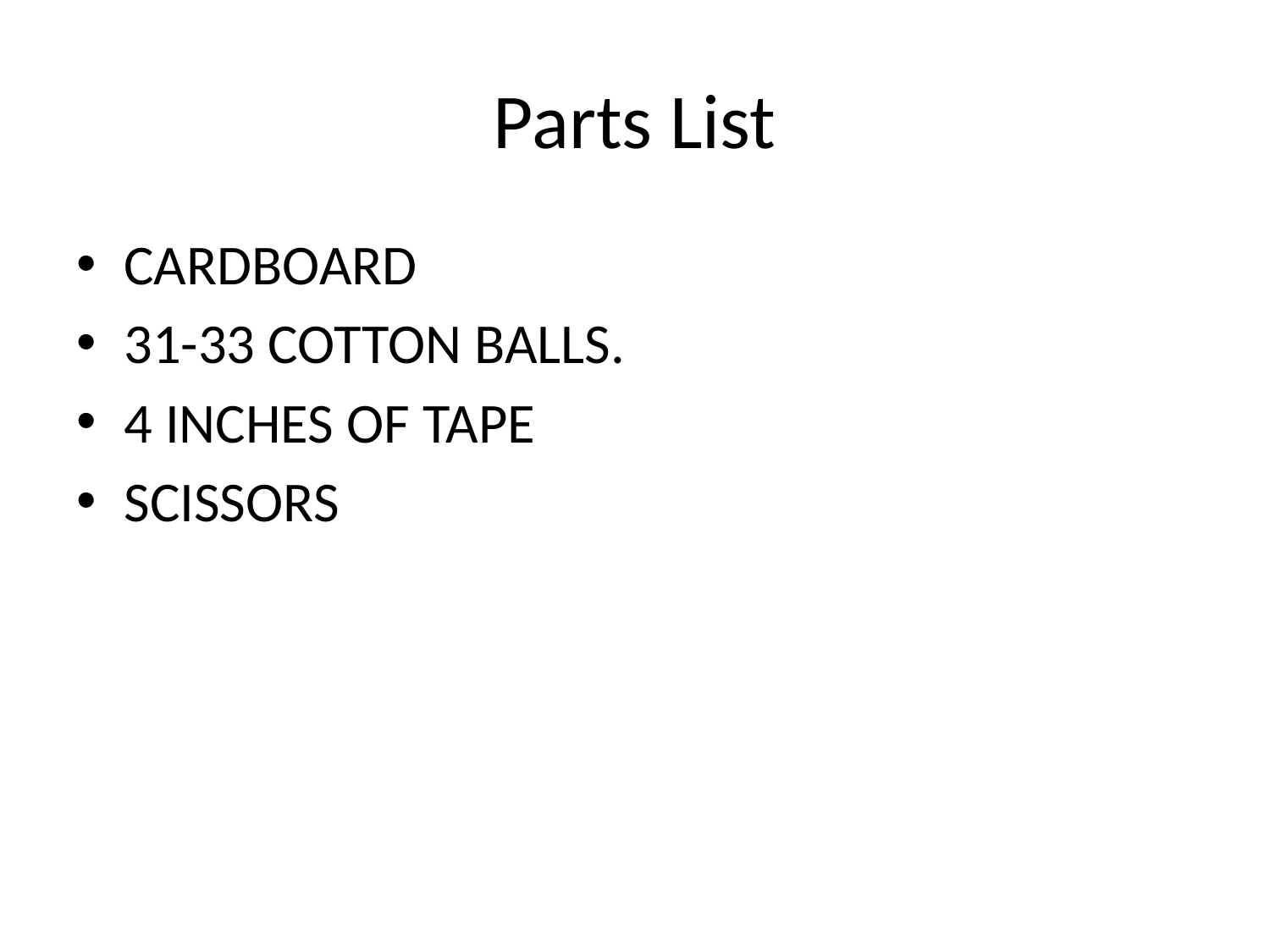

# Parts List
CARDBOARD
31-33 COTTON BALLS.
4 INCHES OF TAPE
SCISSORS